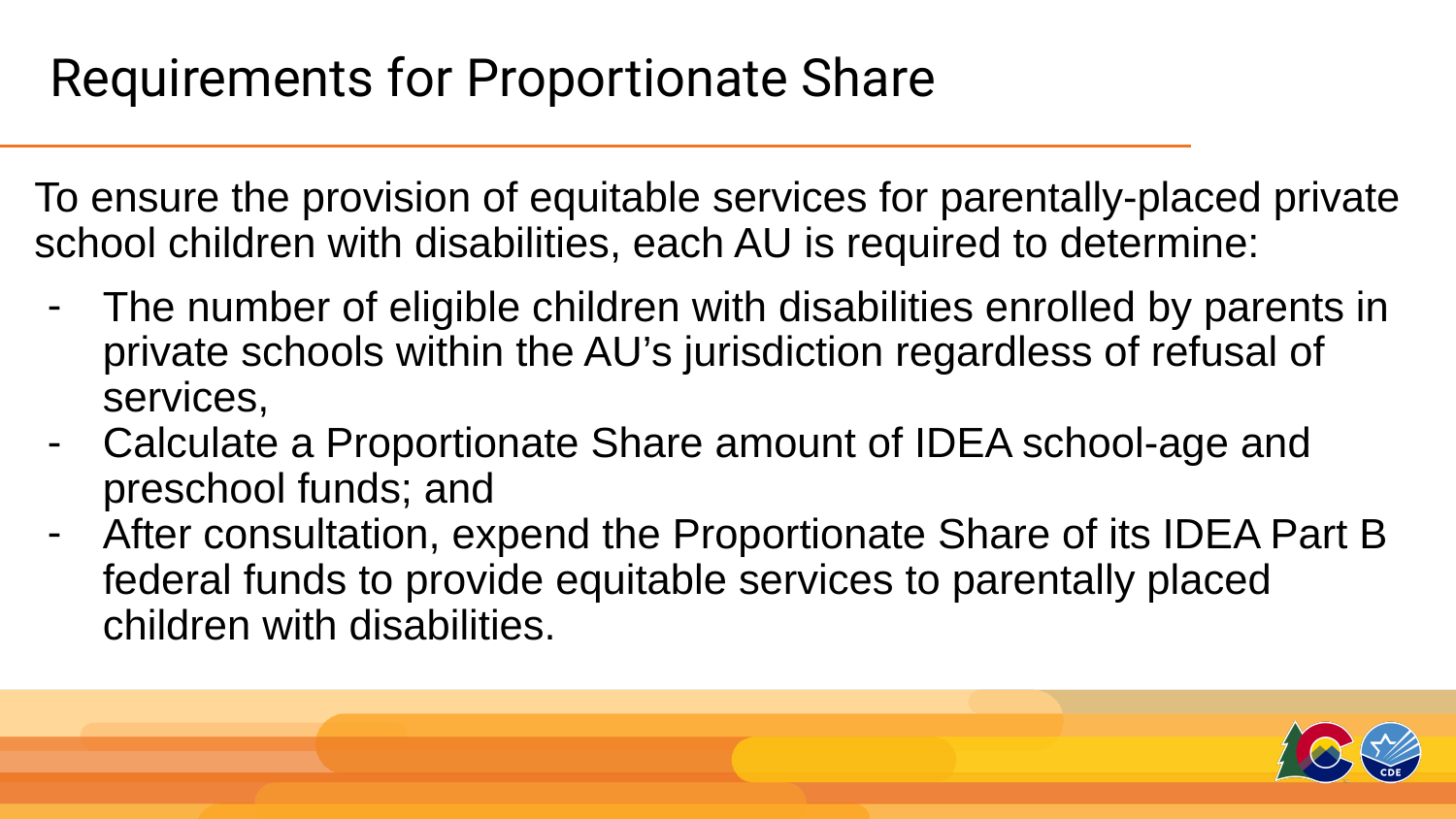

# Requirements for Proportionate Share
To ensure the provision of equitable services for parentally-placed private school children with disabilities, each AU is required to determine:
The number of eligible children with disabilities enrolled by parents in private schools within the AU’s jurisdiction regardless of refusal of services,
Calculate a Proportionate Share amount of IDEA school-age and preschool funds; and
After consultation, expend the Proportionate Share of its IDEA Part B federal funds to provide equitable services to parentally placed children with disabilities.